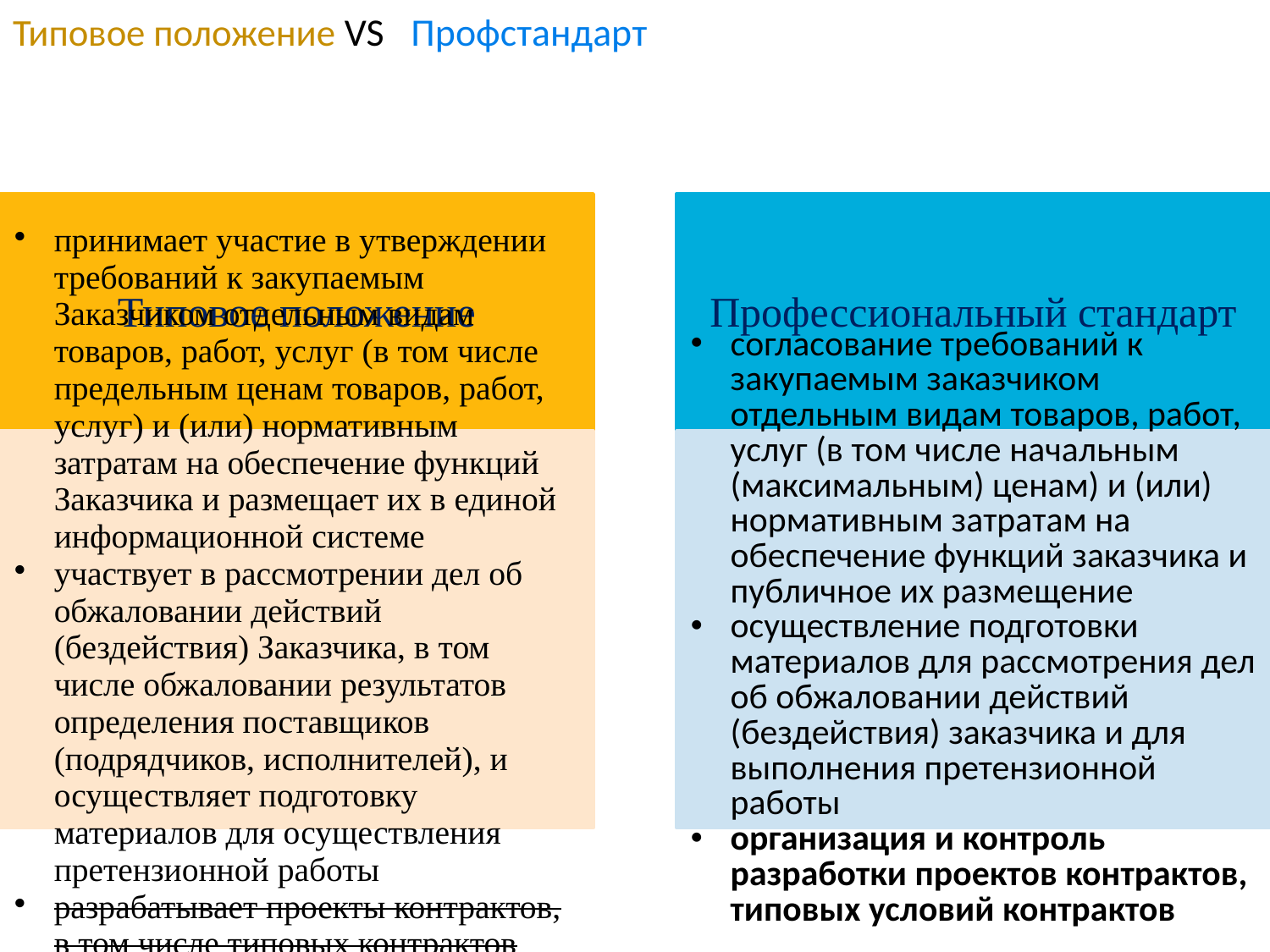

# Типовое положение VS   Профстандарт
Типовое положение
согласование требований к закупаемым заказчиком отдельным видам товаров, работ, услуг (в том числе начальным (максимальным) ценам) и (или) нормативным затратам на обеспечение функций заказчика и публичное их размещение
Профессиональный стандарт
участвует в рассмотрении дел об обжаловании действий (бездействия) Заказчика, в том числе обжаловании результатов определения поставщиков (подрядчиков, исполнителей), и осуществляет подготовку материалов для осуществления претензионной работы
осуществление подготовки материалов для рассмотрения дел об обжаловании действий (бездействия) заказчика и для выполнения претензионной работы
организация и контроль разработки проектов контрактов, типовых условий контрактов